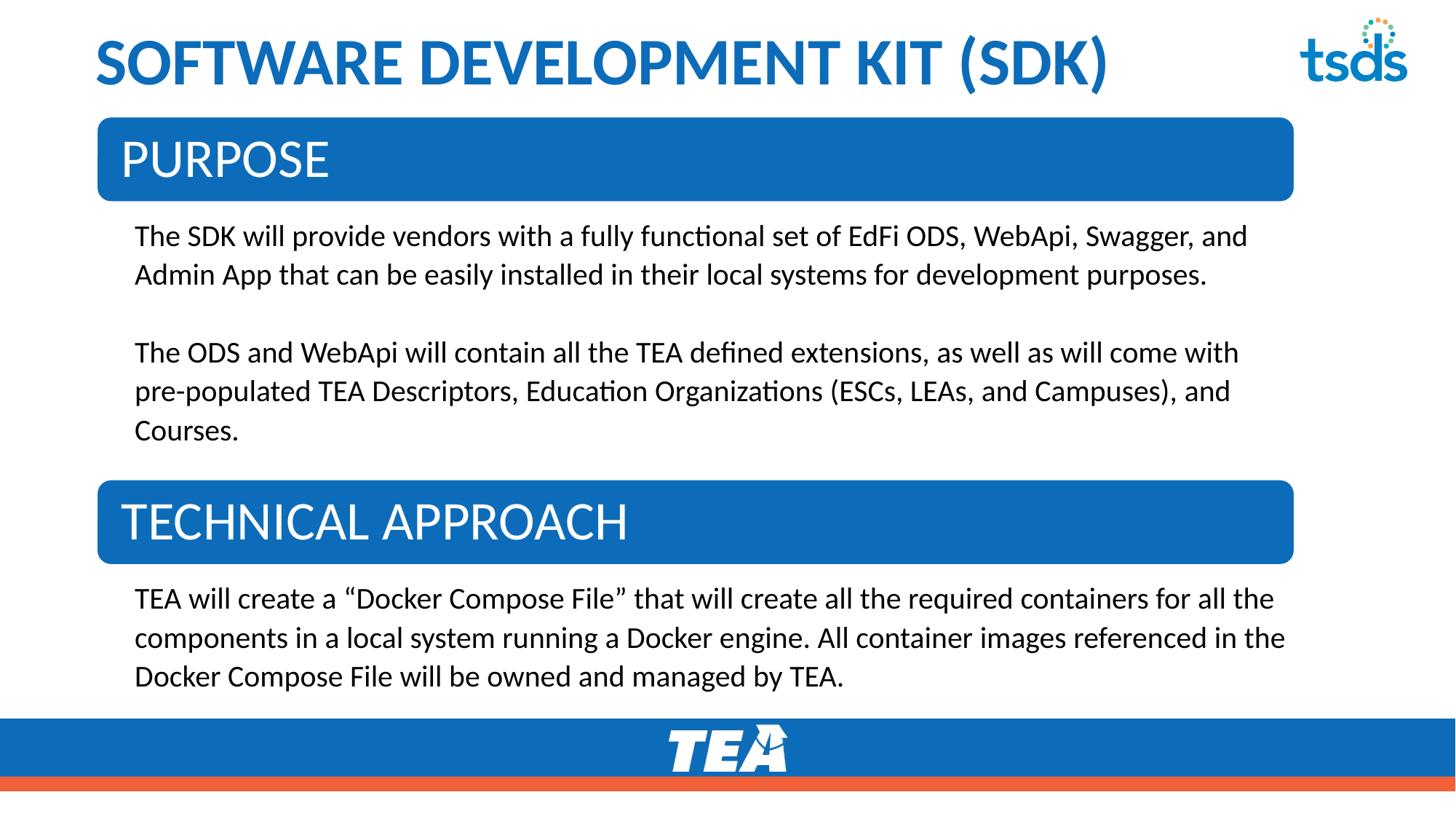

# SOFTWARE DEVELOPMENT KIT (SDK)
PURPOSE

The SDK will provide vendors with a fully functional set of EdFi ODS, WebApi, Swagger, and
Admin App that can be easily installed in their local systems for development purposes.

The ODS and WebApi will contain all the TEA defined extensions, as well as will come with
pre-populated TEA Descriptors, Education Organizations (ESCs, LEAs, and Campuses), and
Courses.

TECHNICAL APPROACH

TEA will create a “Docker Compose File” that will create all the required containers for all the
components in a local system running a Docker engine. All container images referenced in the
Docker Compose File will be owned and managed by TEA.